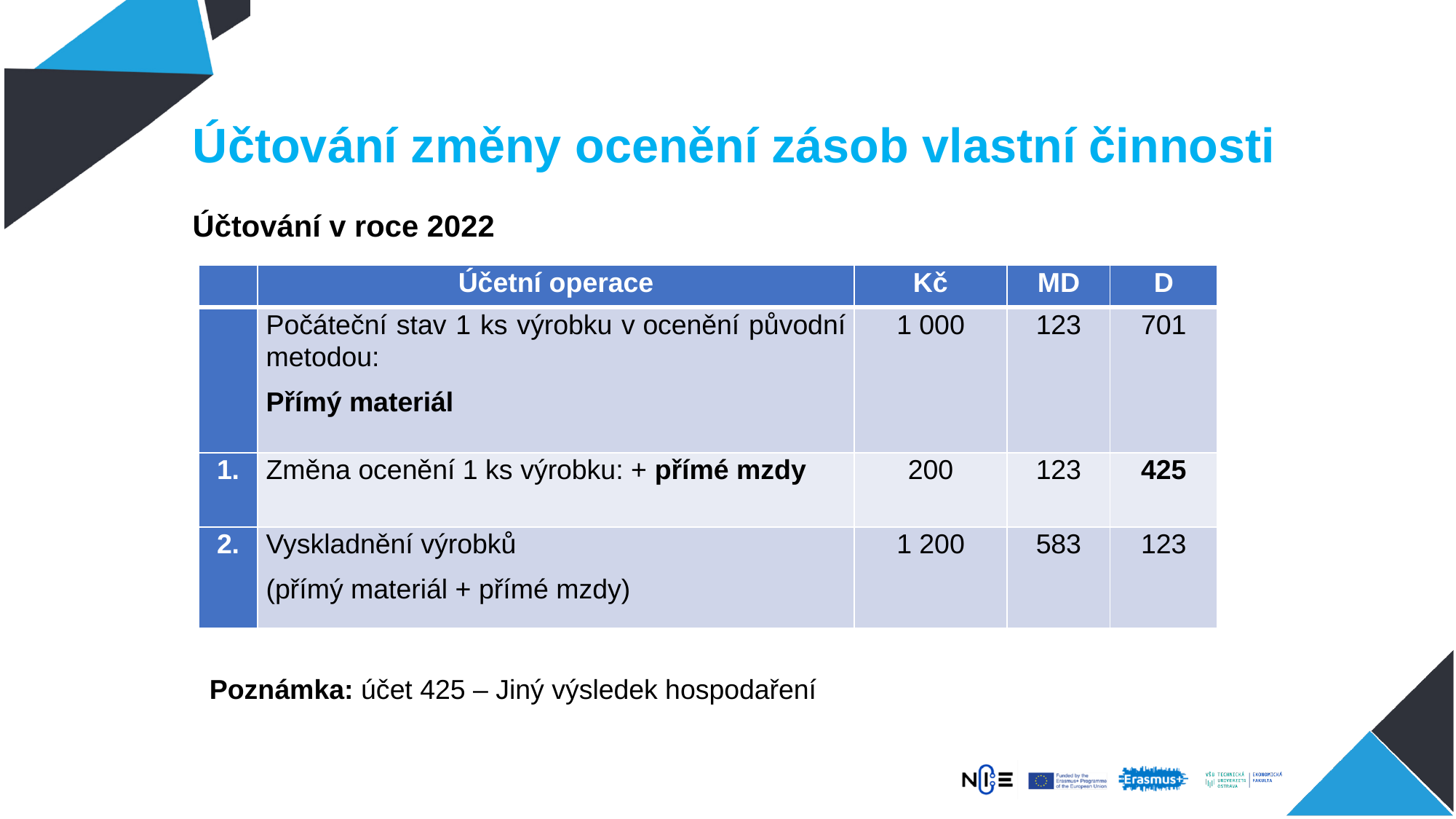

# Účtování změny ocenění zásob vlastní činnosti
Účtování v roce 2022
|  | Účetní operace | Kč | MD | D |
| --- | --- | --- | --- | --- |
|  | Počáteční stav 1 ks výrobku v ocenění původní metodou: Přímý materiál | 1 000 | 123 | 701 |
| 1. | Změna ocenění 1 ks výrobku: + přímé mzdy | 200 | 123 | 425 |
| 2. | Vyskladnění výrobků (přímý materiál + přímé mzdy) | 1 200 | 583 | 123 |
Poznámka: účet 425 – Jiný výsledek hospodaření